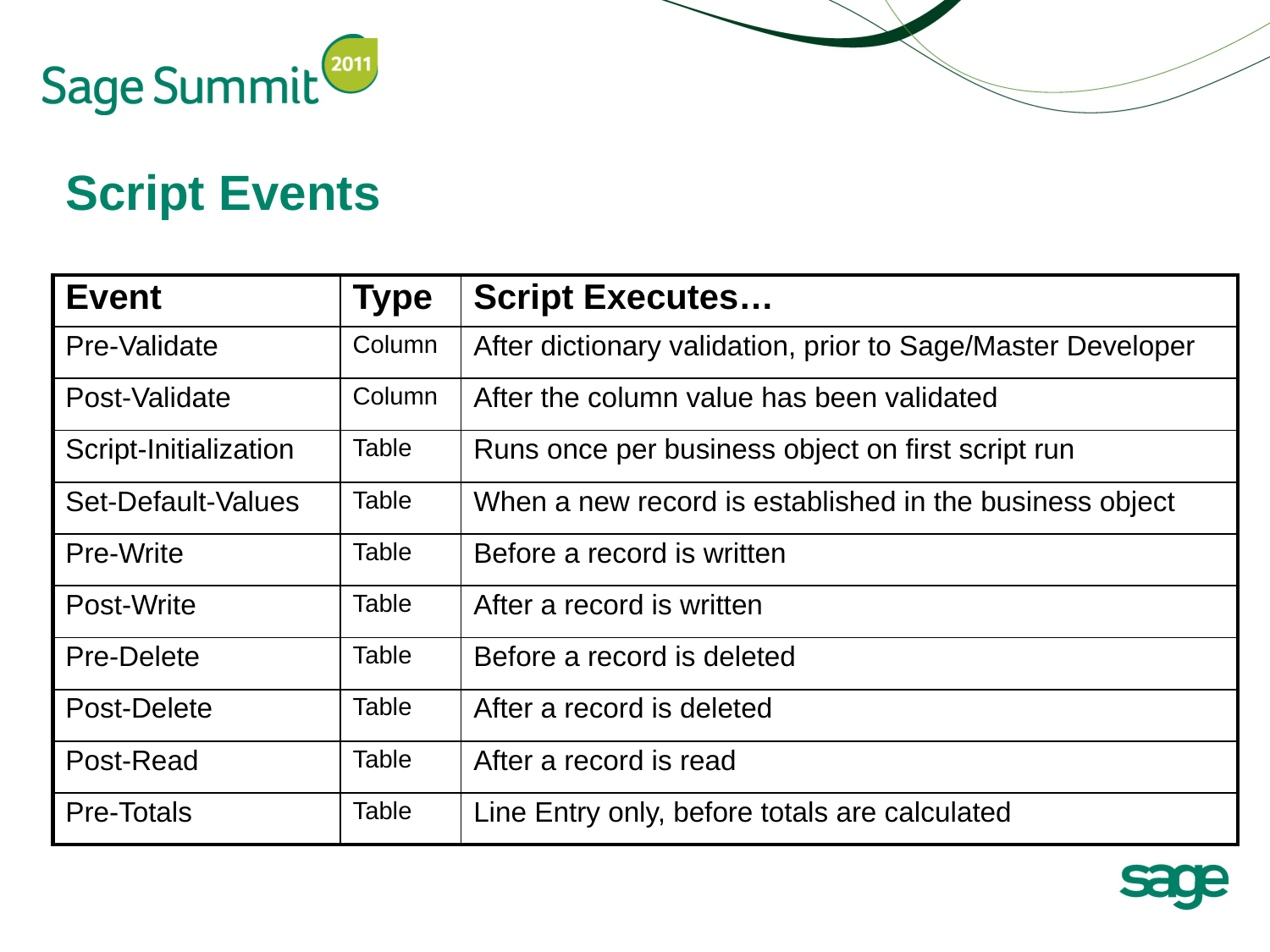

# Script Events
| Event | Type | Script Executes… |
| --- | --- | --- |
| Pre-Validate | Column | After dictionary validation, prior to Sage/Master Developer |
| Post-Validate | Column | After the column value has been validated |
| Script-Initialization | Table | Runs once per business object on first script run |
| Set-Default-Values | Table | When a new record is established in the business object |
| Pre-Write | Table | Before a record is written |
| Post-Write | Table | After a record is written |
| Pre-Delete | Table | Before a record is deleted |
| Post-Delete | Table | After a record is deleted |
| Post-Read | Table | After a record is read |
| Pre-Totals | Table | Line Entry only, before totals are calculated |